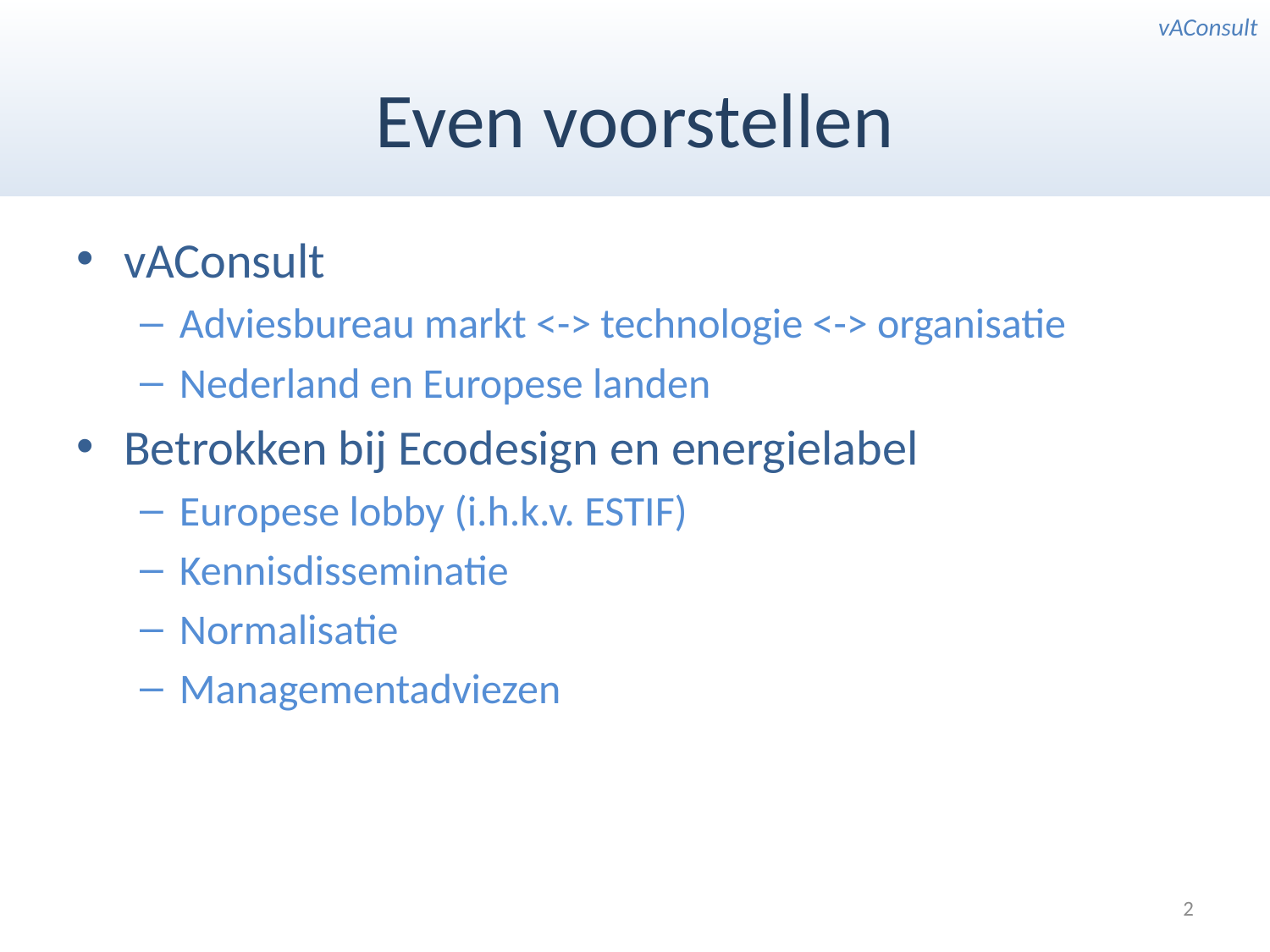

# Even voorstellen
vAConsult
Adviesbureau markt <-> technologie <-> organisatie
Nederland en Europese landen
Betrokken bij Ecodesign en energielabel
Europese lobby (i.h.k.v. ESTIF)
Kennisdisseminatie
Normalisatie
Managementadviezen

2